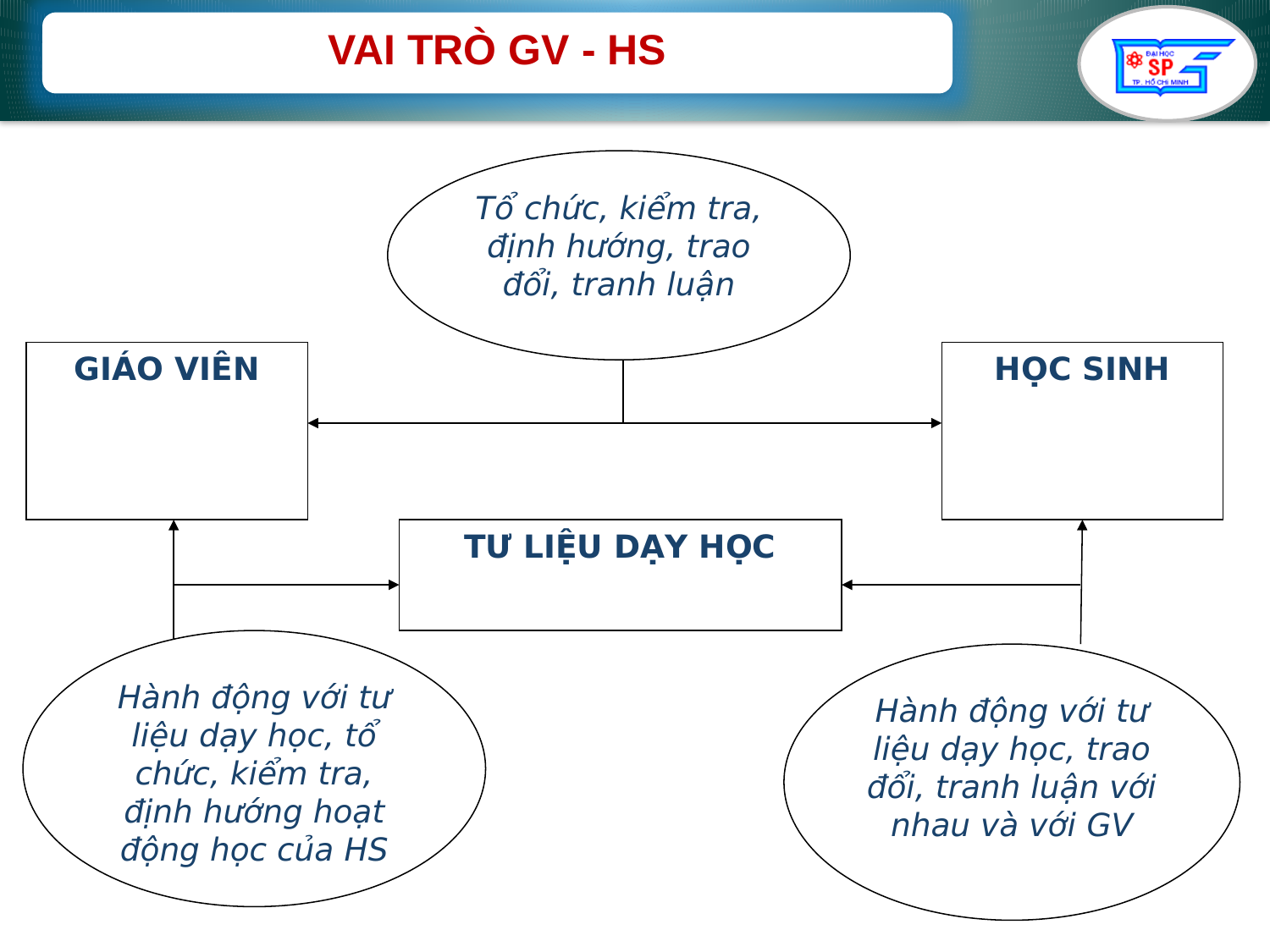

VAI TRÒ GV - HS
Tổ chức, kiểm tra, định hướng, trao đổi, tranh luận
GIÁO VIÊN

HỌC SINH

TƯ LIỆU DẠY HỌC
Hành động với tư liệu dạy học, tổ chức, kiểm tra, định hướng hoạt động học của HS
Hành động với tư liệu dạy học, trao đổi, tranh luận với nhau và với GV